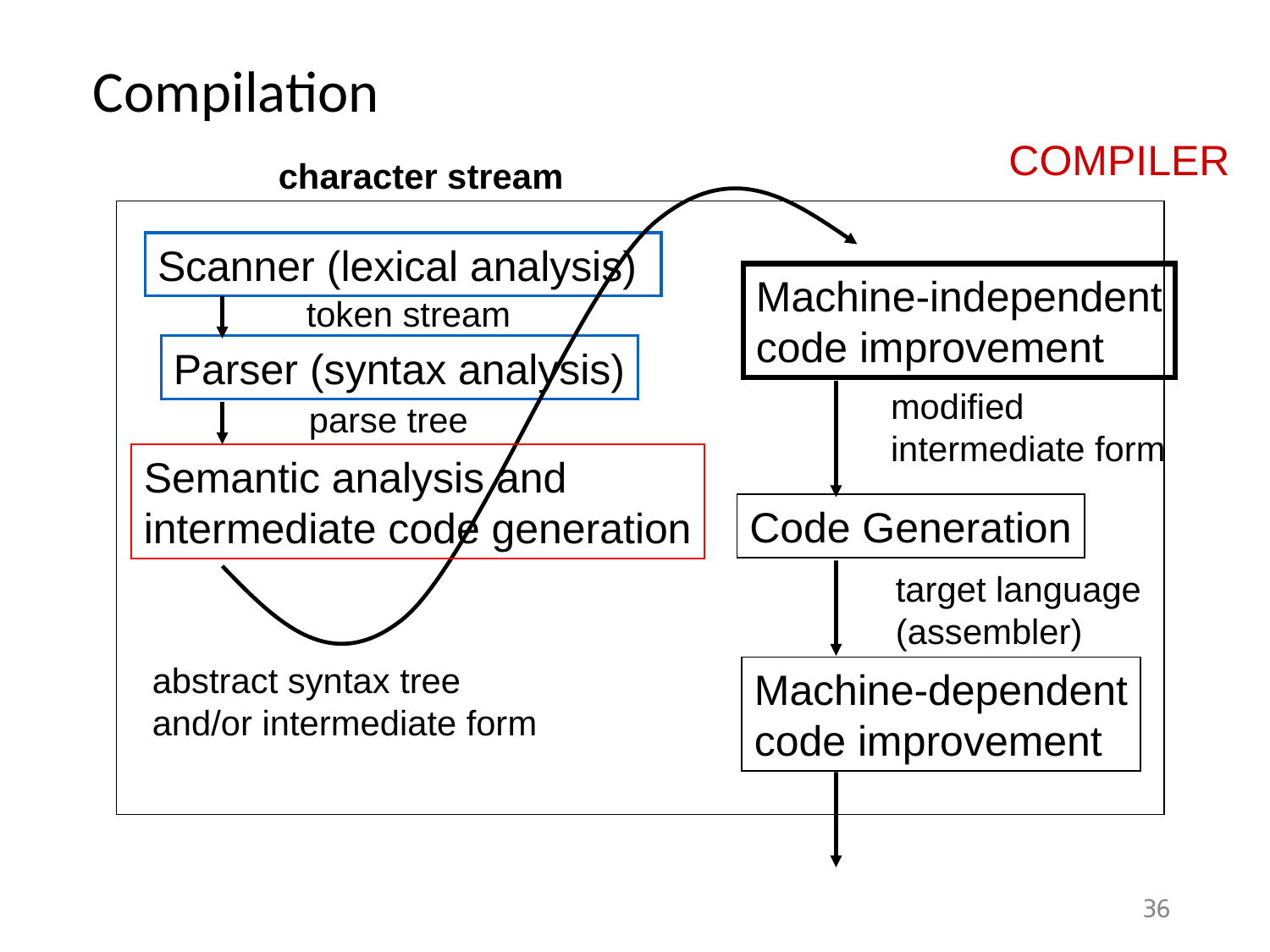

Compilation
COMPILER
character stream

Scanner (lexical analysis)
Machine-independent
code improvement
token stream

Parser (syntax analysis)
modified
intermediate form

parse tree

Semantic analysis and
intermediate code generation
Code Generation

target language
(assembler)
abstract syntax tree
and/or intermediate form
Machine-dependent
code improvement

36